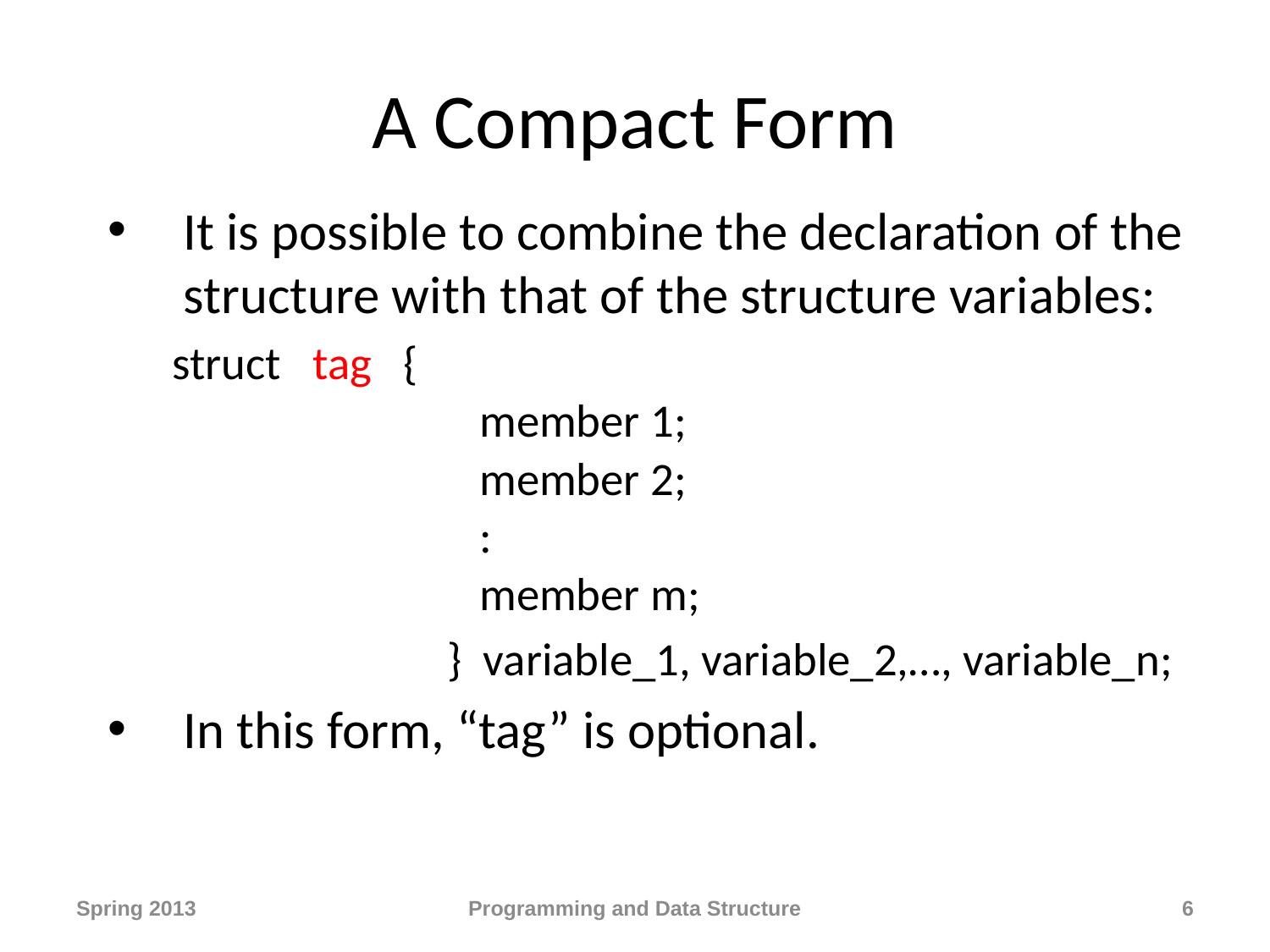

# A Compact Form
It is possible to combine the declaration of the structure with that of the structure variables:
struct   tag   {
                             member 1;
                             member 2;
                             :
                             member m;
                          }  variable_1, variable_2,…, variable_n;
In this form, “tag” is optional.
Spring 2013
Programming and Data Structure
6